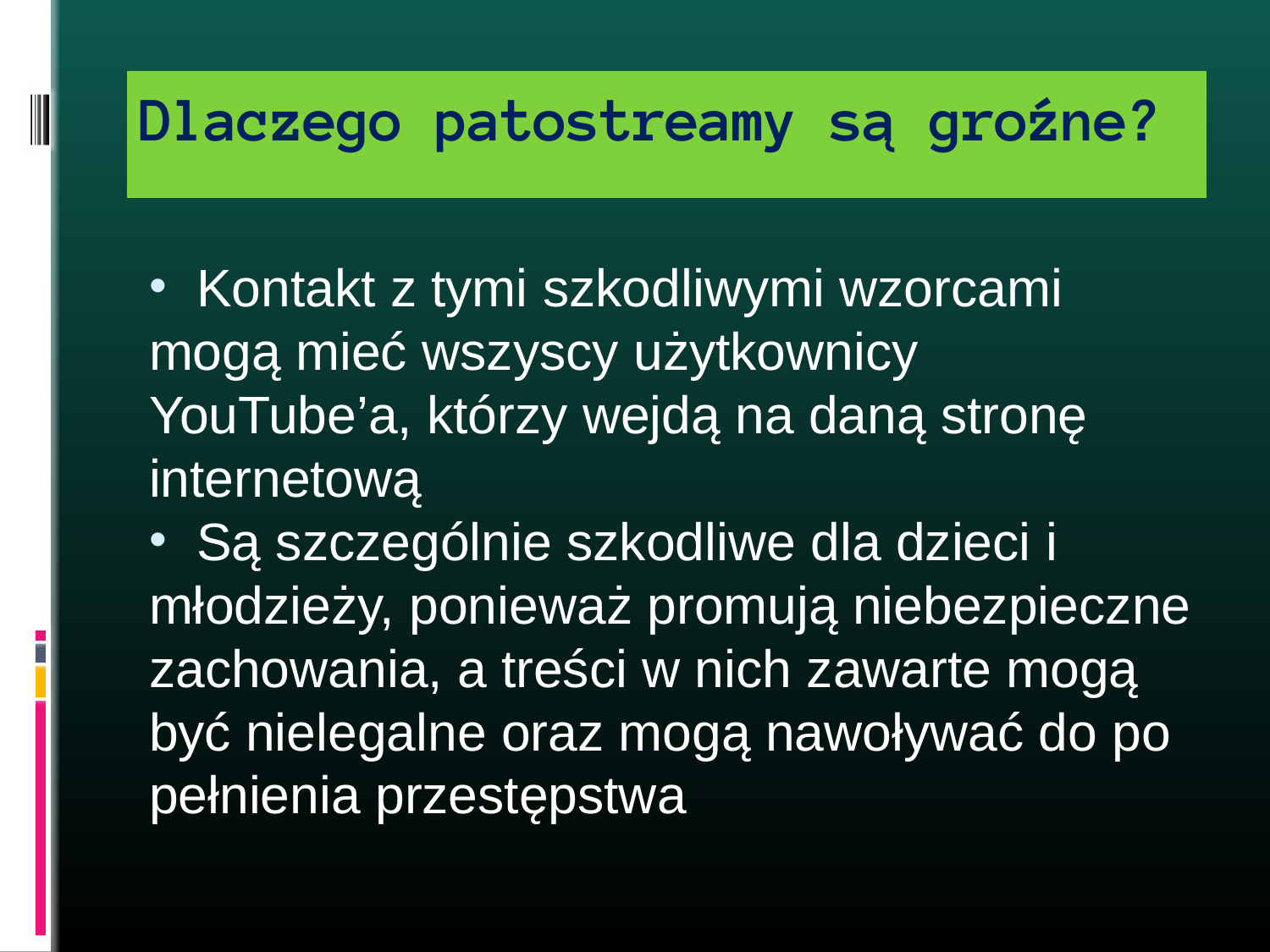

# Dlaczego patostreamy są groźne?
Kontakt z tymi szkodliwymi wzorcami
mogą mieć wszyscy użytkownicy YouTube’a, którzy wejdą na daną stronę internetową
Są szczególnie szkodliwe dla dzieci i
młodzieży, ponieważ promują niebezpieczne zachowania, a treści w nich zawarte mogą być nielegalne oraz mogą nawoływać do po­pełnienia przestępstwa